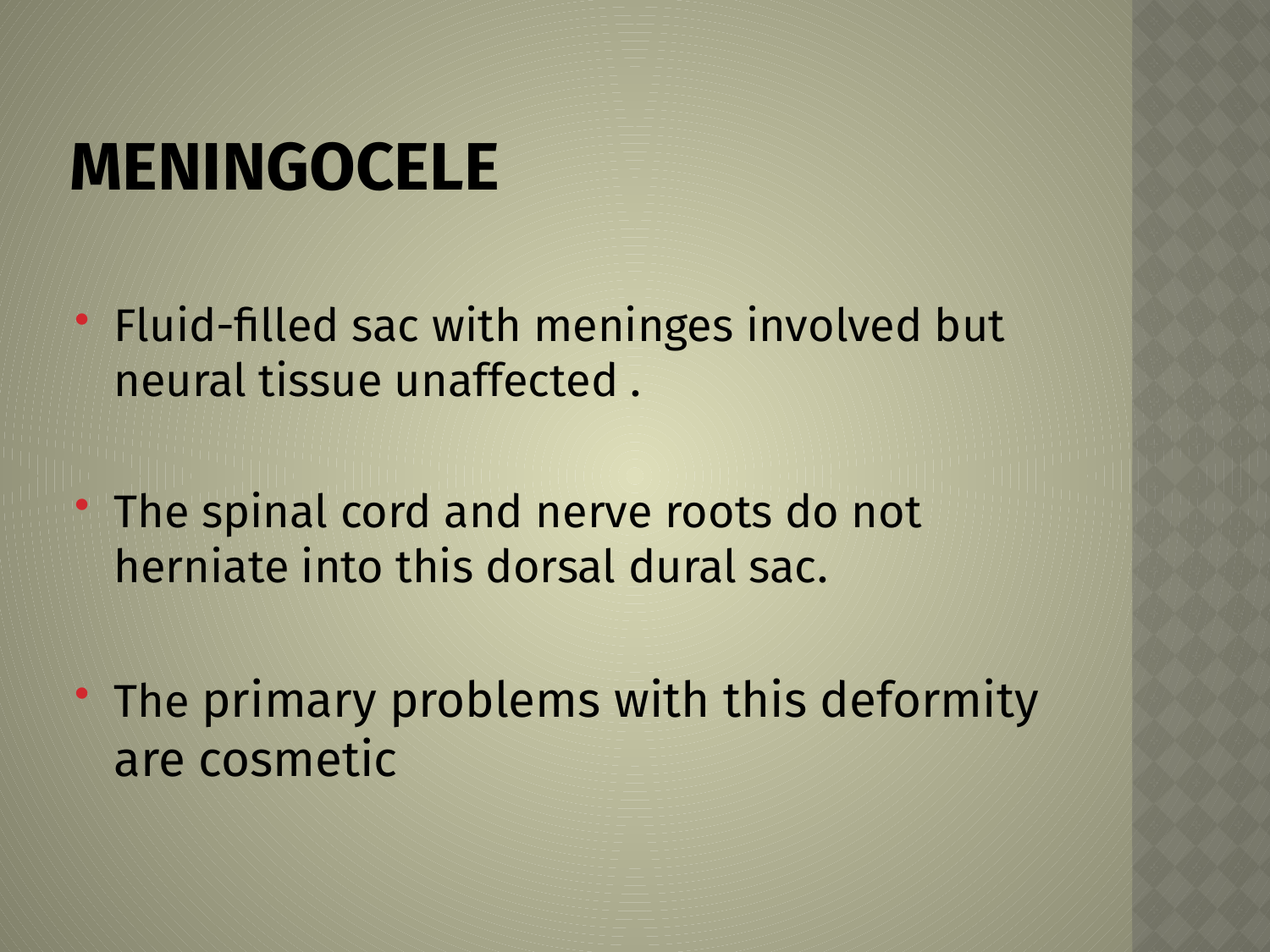

# Meningocele

Fluid-filled sac with meninges involved but neural tissue unaffected .

The spinal cord and nerve roots do not herniate into this dorsal dural sac.

The primary problems with this deformity are cosmetic